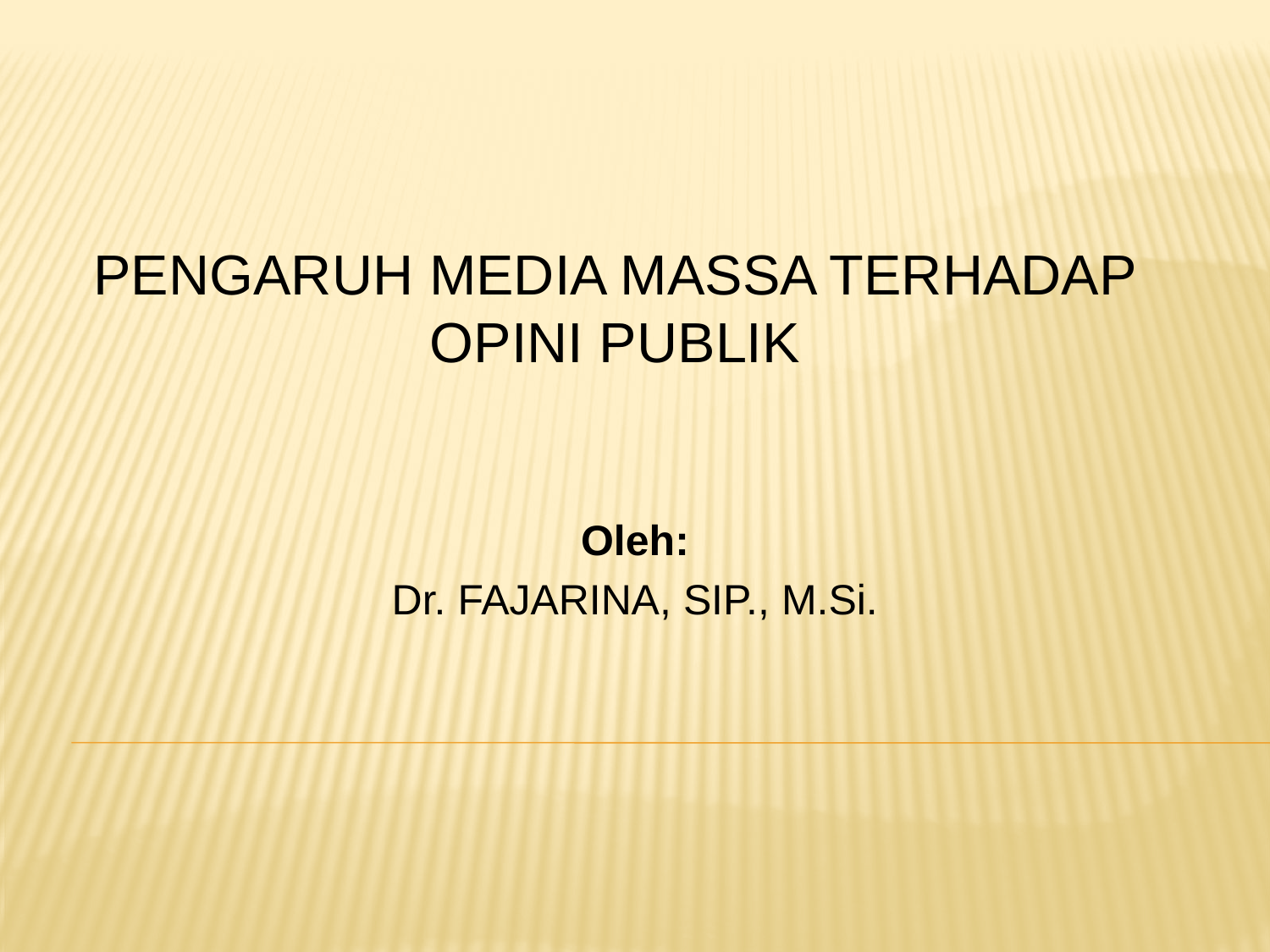

# PENGARUH MEDIA MASSA TERHADAP OPINI PUBLIK
Oleh:
Dr. FAJARINA, SIP., M.Si.